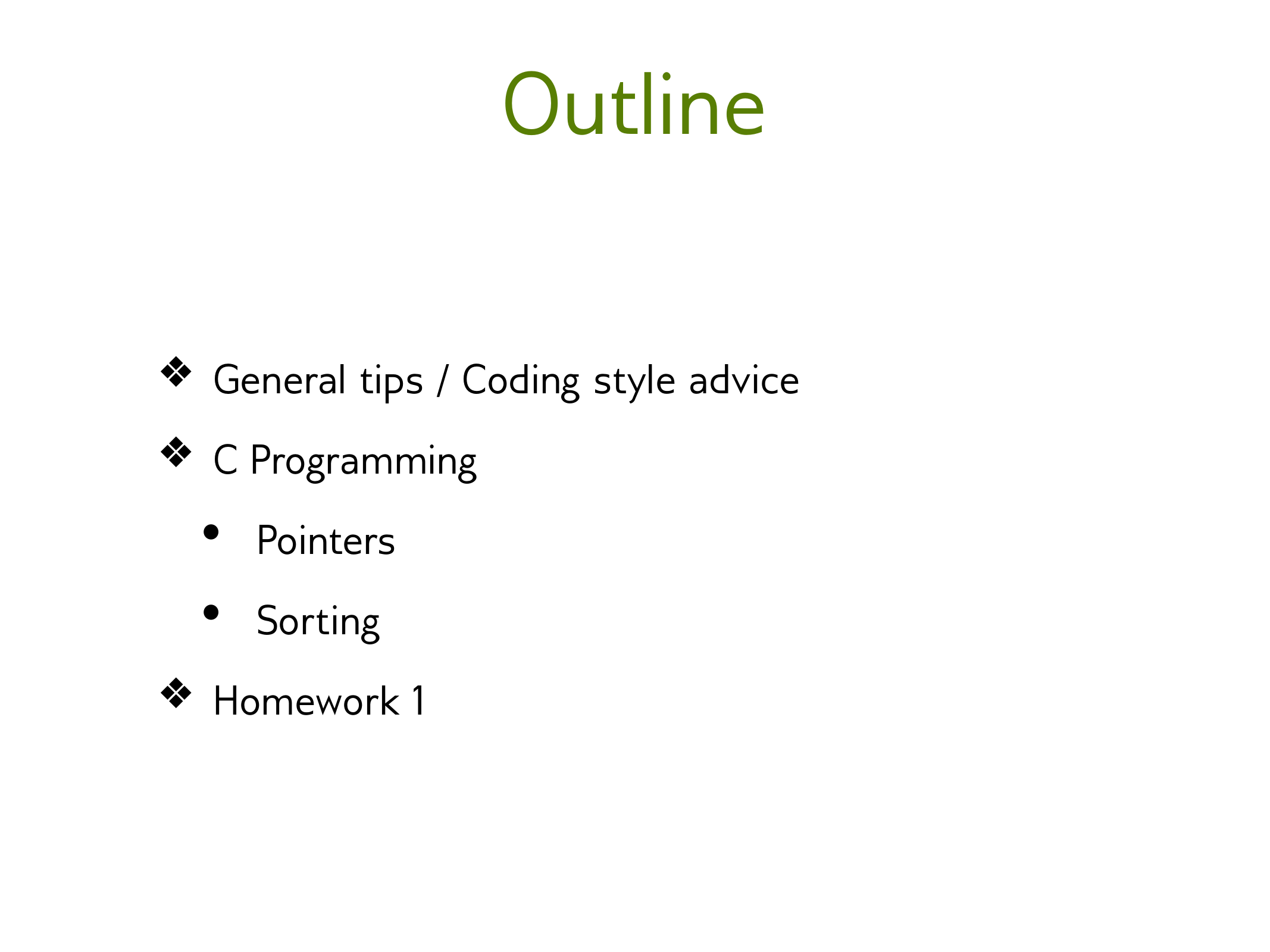

# Outline
General tips / Coding style advice
C Programming
Pointers
Sorting
Homework 1